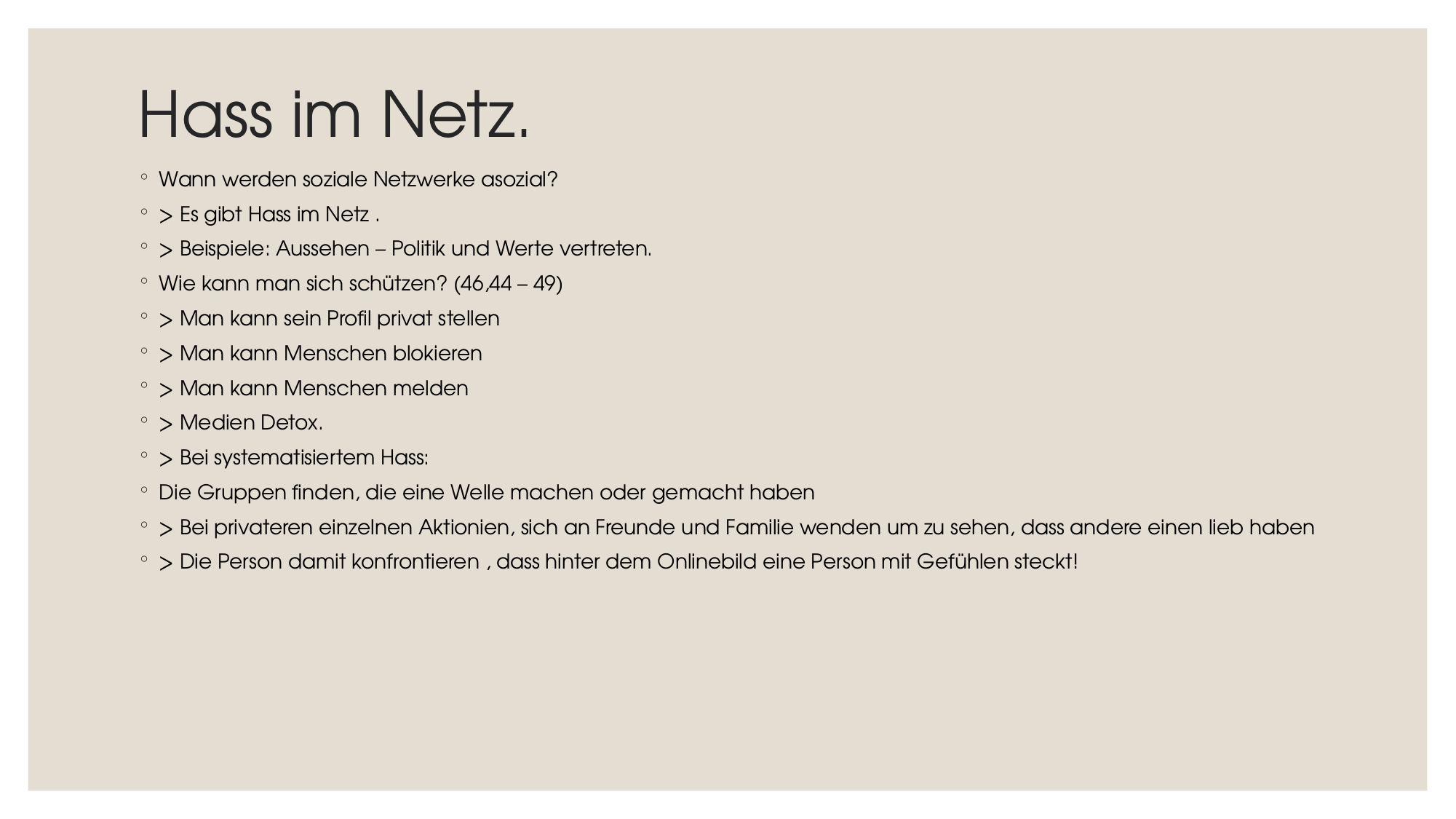

# Hass im Netz.

Wann werden soziale Netzwerke asozial?
> Es gibt Hass im Netz .
> Beispiele: Aussehen – Politik und Werte vertreten.
Wie kann man sich schützen? (46,44 – 49)
> Man kann sein Profil privat stellen
> Man kann Menschen blokieren
> Man kann Menschen melden
> Medien Detox.
> Bei systematisiertem Hass:
Die Gruppen finden, die eine Welle machen oder gemacht haben
> Bei privateren einzelnen Aktionien, sich an Freunde und Familie wenden um zu sehen, dass andere einen lieb haben
> Die Person damit konfrontieren , dass hinter dem Onlinebild eine Person mit Gefühlen steckt!